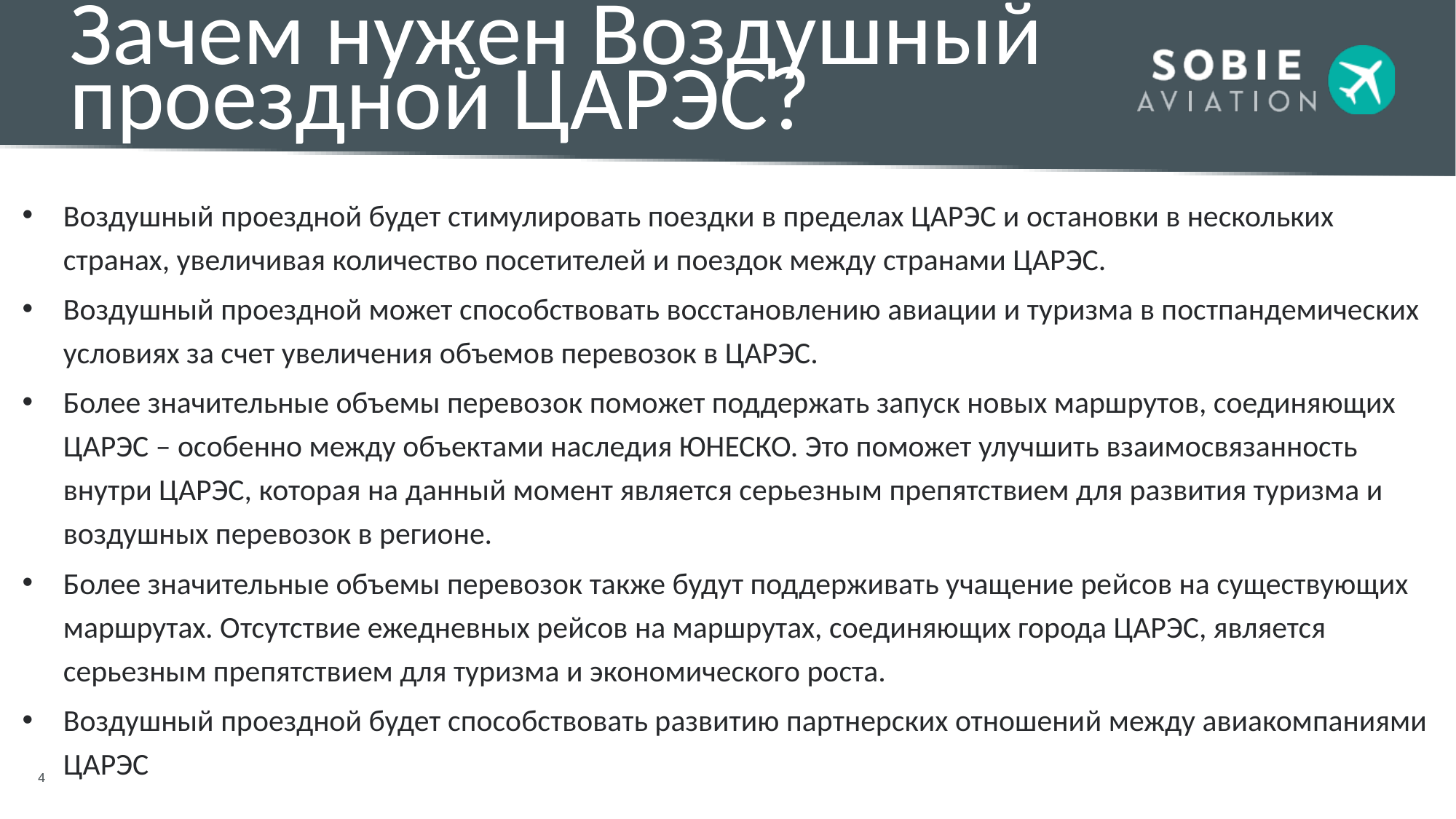

# Зачем нужен Воздушный проездной ЦАРЭС?
Воздушный проездной будет стимулировать поездки в пределах ЦАРЭС и остановки в нескольких странах, увеличивая количество посетителей и поездок между странами ЦАРЭС.
Воздушный проездной может способствовать восстановлению авиации и туризма в постпандемических условиях за счет увеличения объемов перевозок в ЦАРЭС.
Более значительные объемы перевозок поможет поддержать запуск новых маршрутов, соединяющих ЦАРЭС – особенно между объектами наследия ЮНЕСКО. Это поможет улучшить взаимосвязанность внутри ЦАРЭС, которая на данный момент является серьезным препятствием для развития туризма и воздушных перевозок в регионе.
Более значительные объемы перевозок также будут поддерживать учащение рейсов на существующих маршрутах. Отсутствие ежедневных рейсов на маршрутах, соединяющих города ЦАРЭС, является серьезным препятствием для туризма и экономического роста.
Воздушный проездной будет способствовать развитию партнерских отношений между авиакомпаниями ЦАРЭС